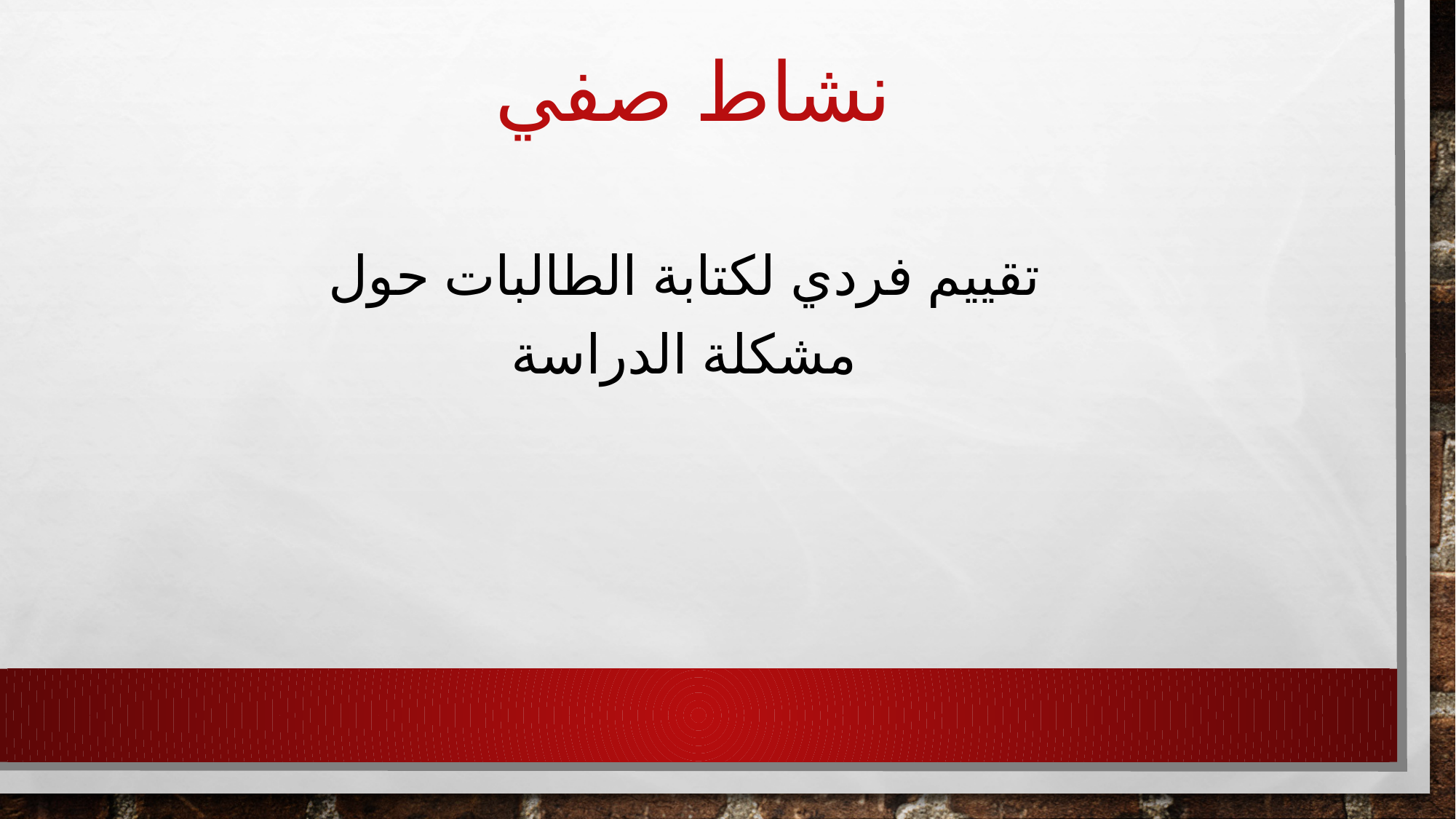

# نشاط صفي
تقييم فردي لكتابة الطالبات حول مشكلة الدراسة